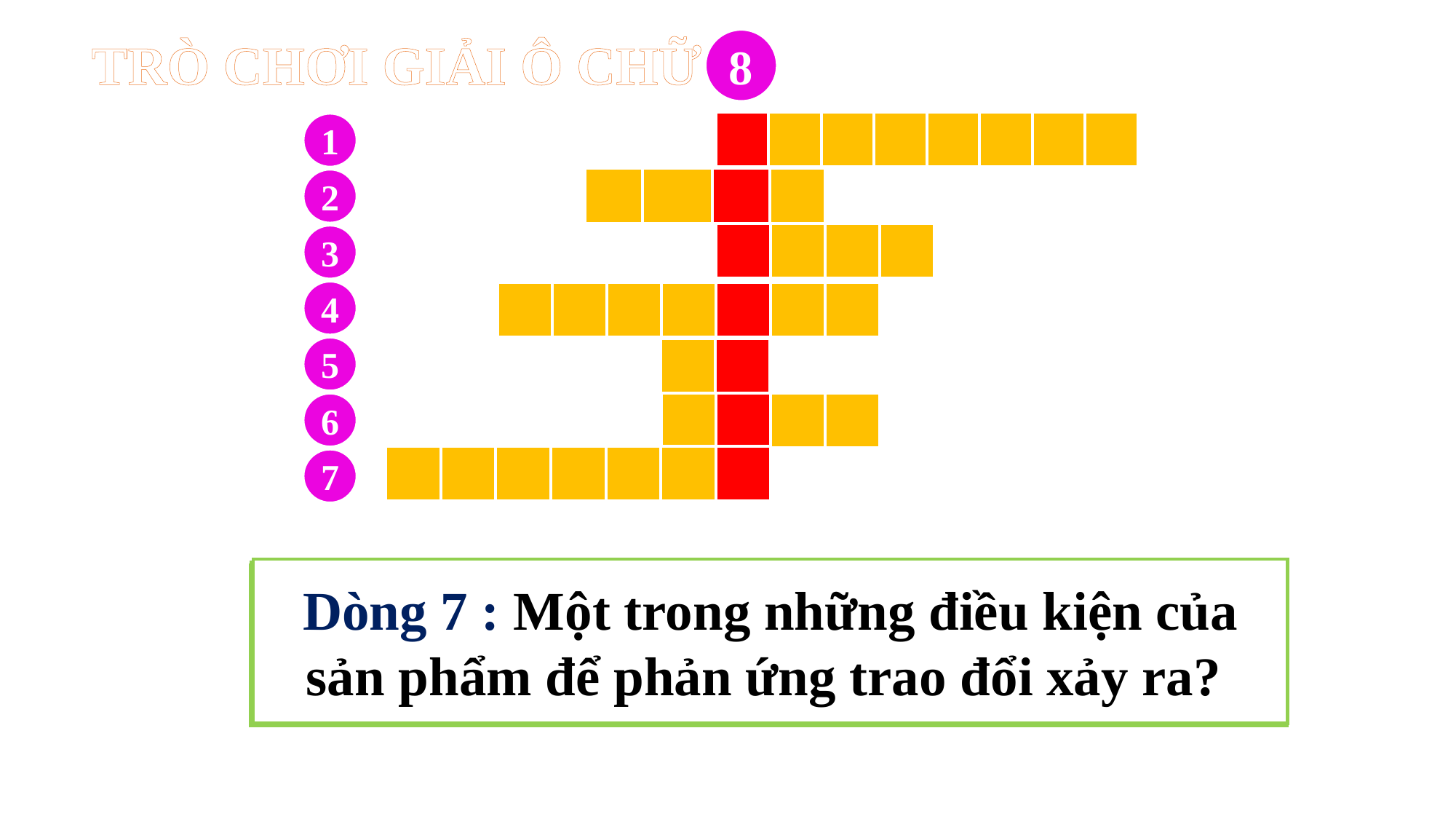

TRÒ CHƠI GIẢI Ô CHỮ
8
| K | H | Ô | N | G | T | A | N |
| --- | --- | --- | --- | --- | --- | --- | --- |
|  |  |  |  |  |  |  |  |
| --- | --- | --- | --- | --- | --- | --- | --- |
1
| A | X | I | T |
| --- | --- | --- | --- |
|  |  |  |  |
| --- | --- | --- | --- |
2
|  |  |  |  |
| --- | --- | --- | --- |
| M | U | Ố | I |
| --- | --- | --- | --- |
3
| P | H | Â | N | L | Â | N |
| --- | --- | --- | --- | --- | --- | --- |
4
|  |  |  |  |  |  |  |
| --- | --- | --- | --- | --- | --- | --- |
5
| Đ | Ỏ |
| --- | --- |
|  |  |
| --- | --- |
6
|  |  |  |  |
| --- | --- | --- | --- |
| X | A | N | H |
| --- | --- | --- | --- |
| C | H | Ấ | T | K | H | Í |
| --- | --- | --- | --- | --- | --- | --- |
|  |  |  |  |  |  |  |
| --- | --- | --- | --- | --- | --- | --- |
7
Dòng 7 : Một trong những điều kiện của sản phẩm để phản ứng trao đổi xảy ra?
Dòng 6 : Màu của quỳ tím khi nhúng vào
dung dịch NaOH ?
Dòng 5 :Màu của quỳ tím khi nhúng vào
dung dịch HCl ?
Dòng 3 : Hợp chất tạo ra khi cho oxit axit
tác dụng với 1 số oxit bazơ ?
Dòng 2 : Nhiều oxit axit tác dụng với nước
tạo ra hợp chất này ?
Dòng 4 : Loại phân bón có chứa nguyên tố
dinh dưỡng P ??
Dòng 1 : Tính tan của muối BaSO4?